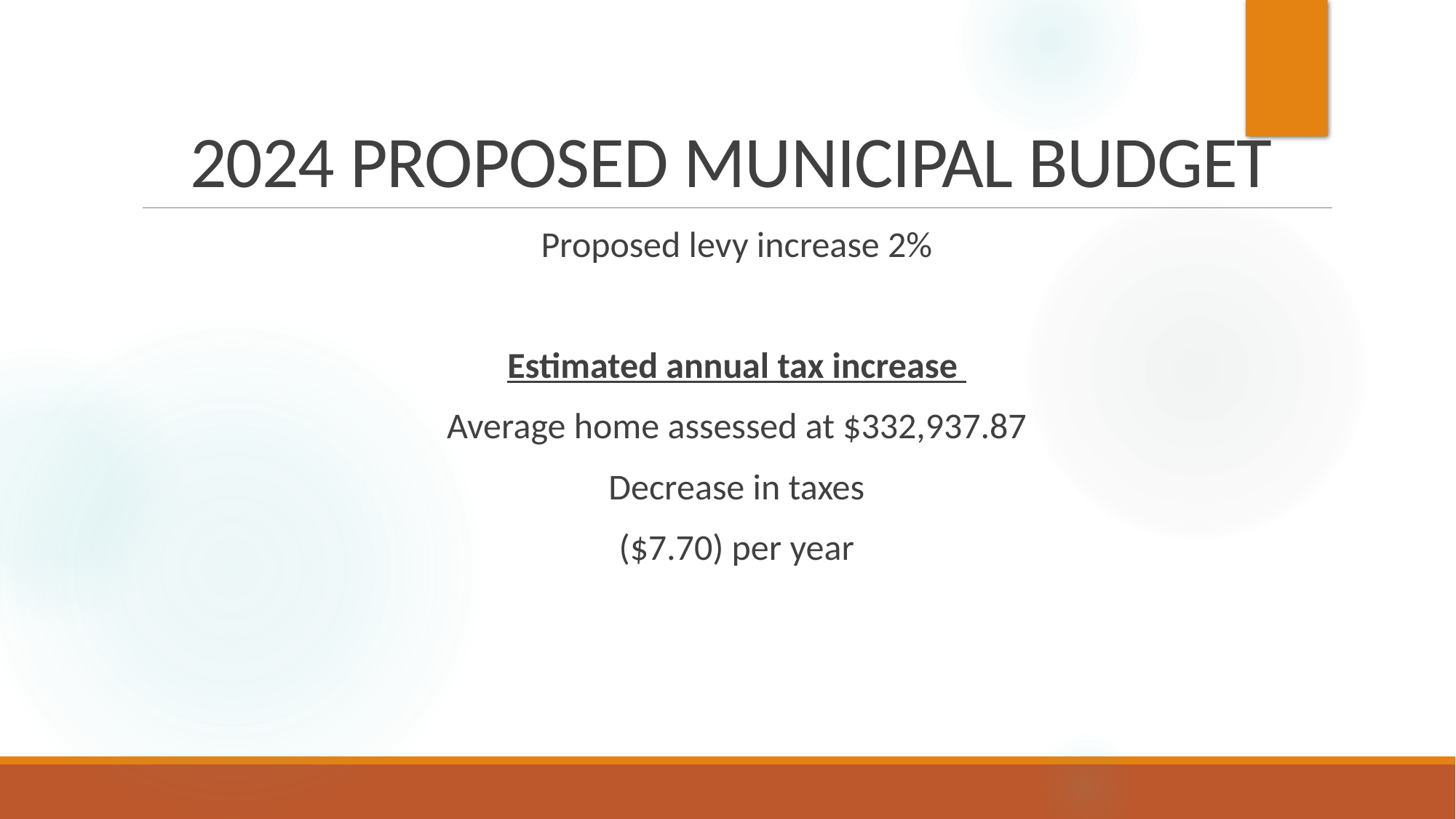

# 2024 PROPOSED MUNICIPAL BUDGET
Proposed levy increase 2%

Estimated annual tax increase
Average home assessed at $332,937.87
Decrease in taxes
($7.70) per year